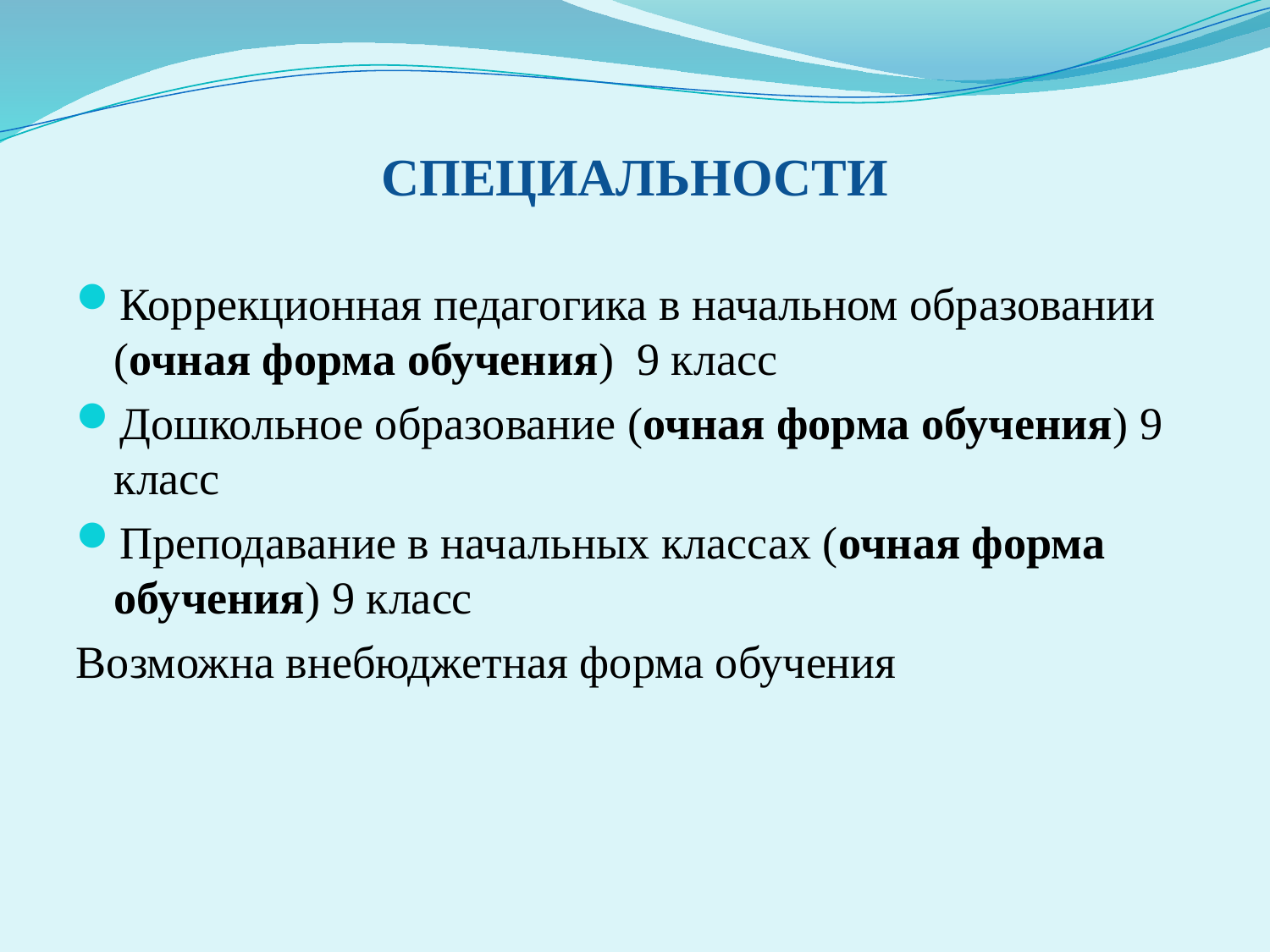

# Специальности
Коррекционная педагогика в начальном образовании (очная форма обучения)  9 класс
Дошкольное образование (очная форма обучения) 9 класс
Преподавание в начальных классах (очная форма обучения) 9 класс
Возможна внебюджетная форма обучения